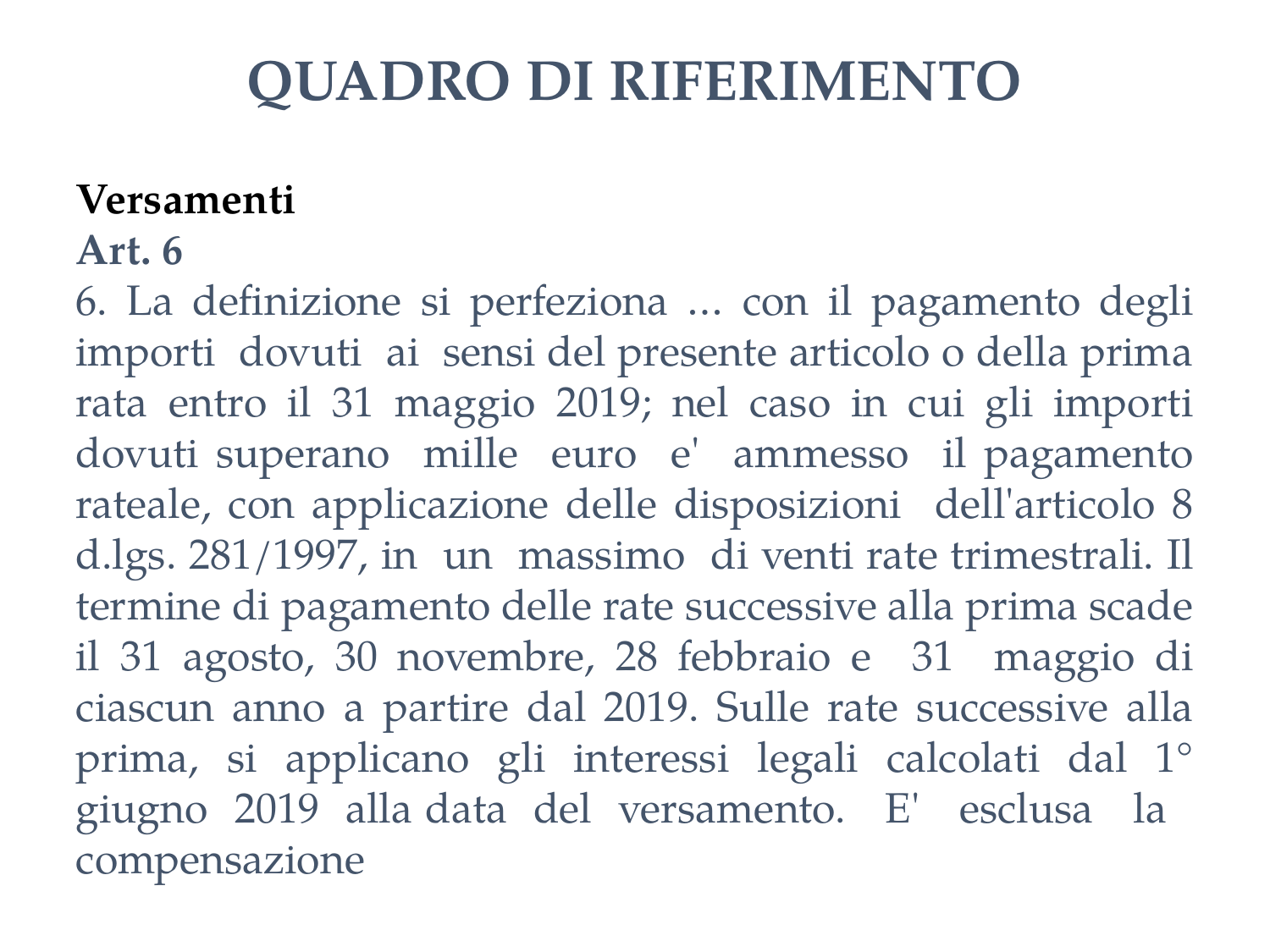

QUADRO DI RIFERIMENTO
Versamenti
Art. 6
6. La definizione si perfeziona … con il pagamento degli importi  dovuti  ai  sensi del presente articolo o della prima rata entro il 31 maggio 2019; nel caso in cui gli importi dovuti superano  mille  euro  e'  ammesso  il pagamento rateale, con applicazione delle disposizioni  dell'articolo 8 d.lgs. 281/1997, in  un  massimo  di venti rate trimestrali. Il termine di pagamento delle rate successive alla prima scade il 31 agosto, 30 novembre, 28 febbraio e  31  maggio di ciascun anno a partire dal 2019. Sulle rate successive alla prima, si applicano gli interessi legali calcolati dal 1° giugno  2019  alla data  del  versamento.   E'   esclusa   la   compensazione